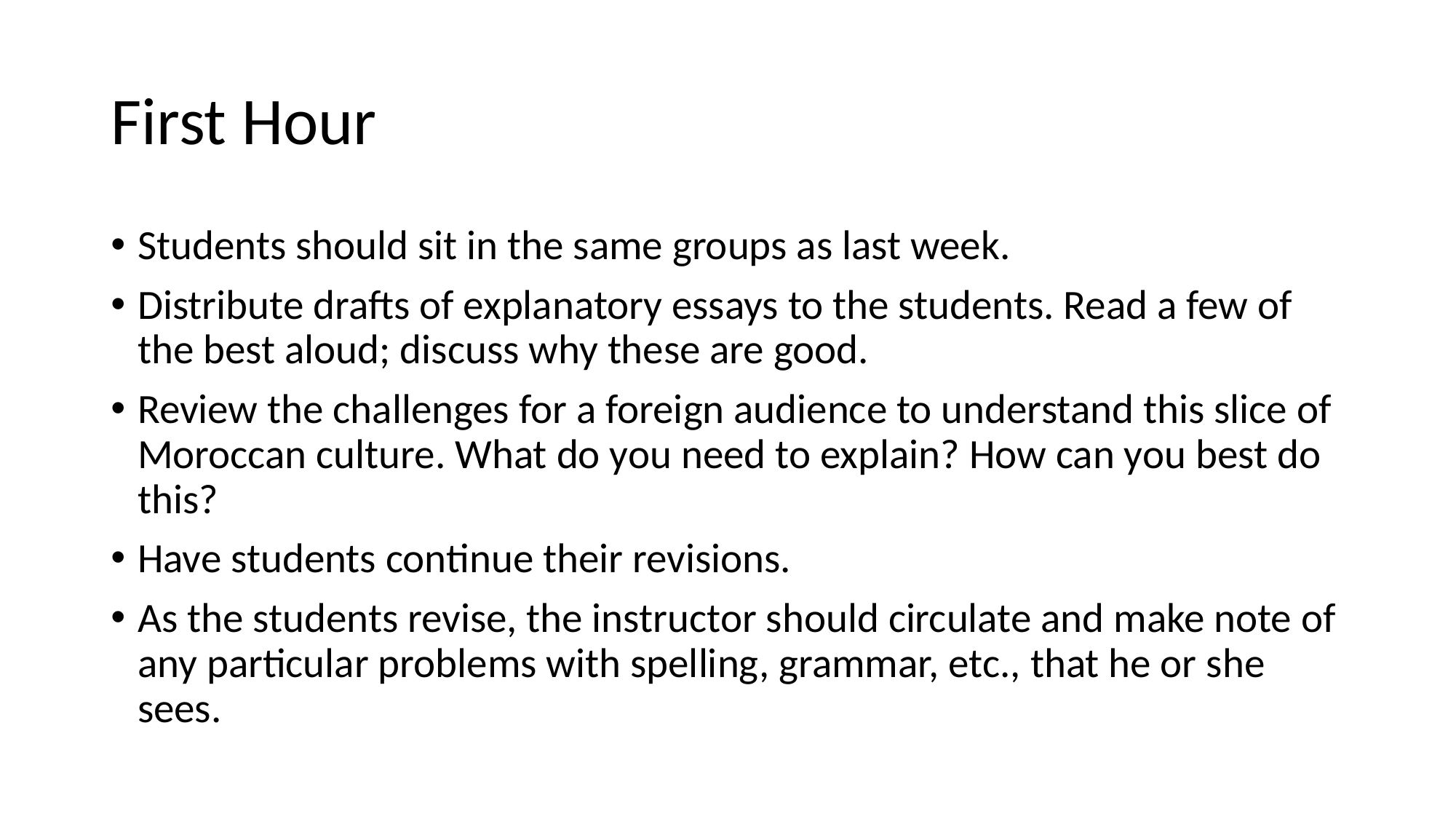

# First Hour
Students should sit in the same groups as last week.
Distribute drafts of explanatory essays to the students. Read a few of the best aloud; discuss why these are good.
Review the challenges for a foreign audience to understand this slice of Moroccan culture. What do you need to explain? How can you best do this?
Have students continue their revisions.
As the students revise, the instructor should circulate and make note of any particular problems with spelling, grammar, etc., that he or she sees.